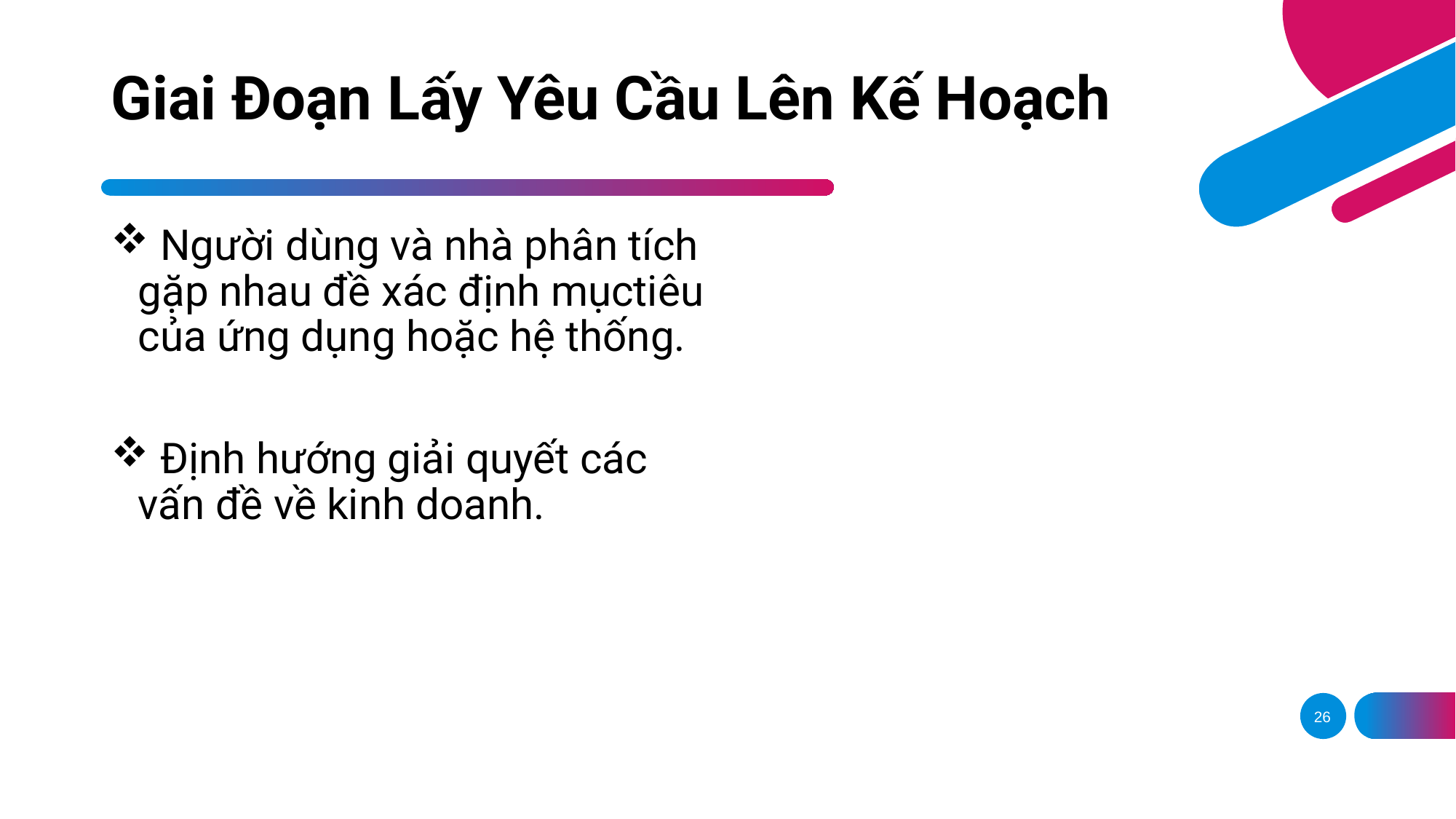

# Giai Đoạn Lấy Yêu Cầu Lên Kế Hoạch

 Người dùng và nhà phân tích gặp nhau đề xác định mụctiêu của ứng dụng hoặc hệ thống.

 Định hướng giải quyết các vấn đề về kinh doanh.
26